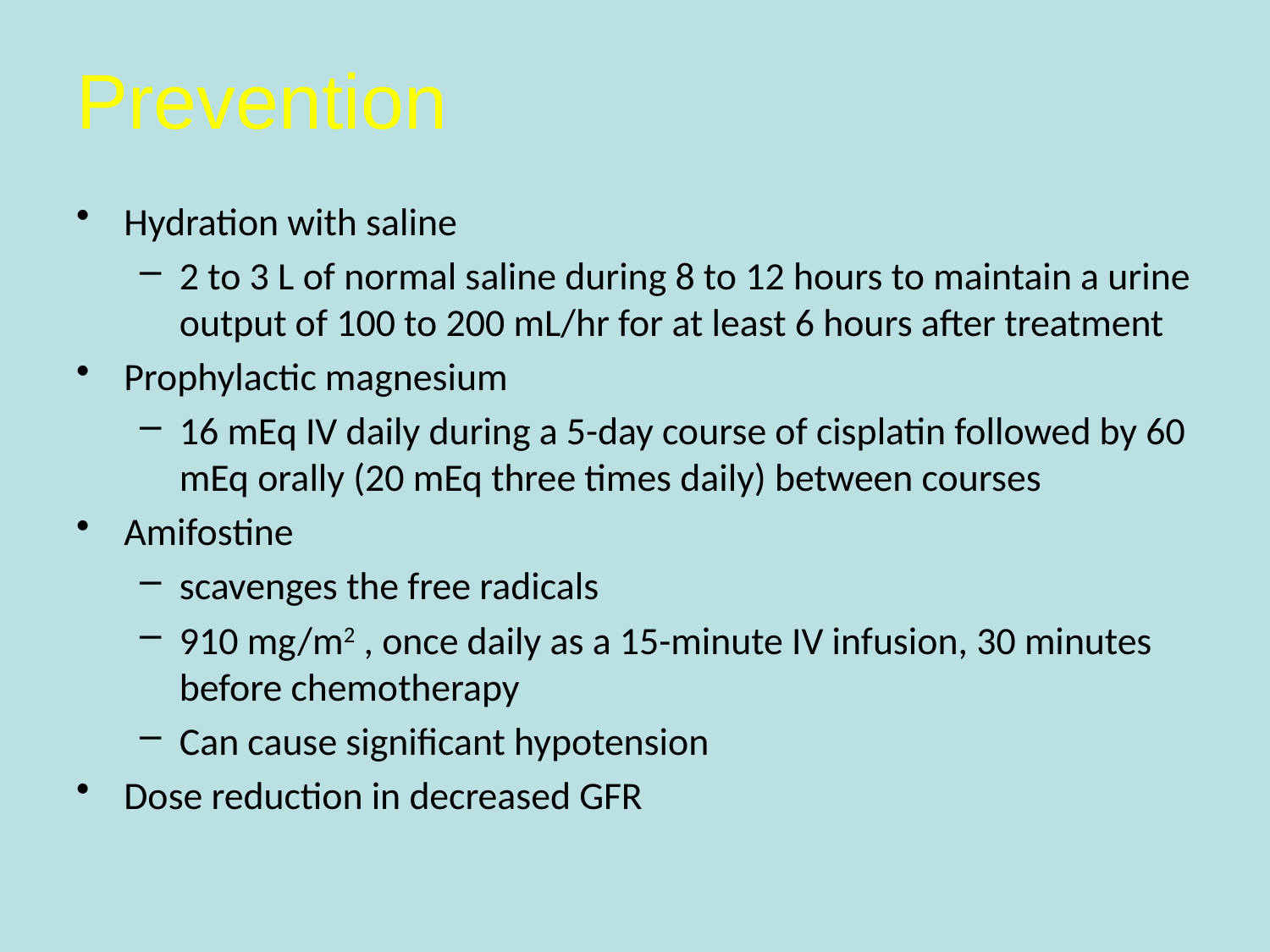

# Prevention
Hydration with saline
2 to 3 L of normal saline during 8 to 12 hours to maintain a urine output of 100 to 200 mL/hr for at least 6 hours after treatment
Prophylactic magnesium
16 mEq IV daily during a 5-day course of cisplatin followed by 60 mEq orally (20 mEq three times daily) between courses
Amifostine
scavenges the free radicals
910 mg/m2 , once daily as a 15-minute IV infusion, 30 minutes before chemotherapy
Can cause significant hypotension
Dose reduction in decreased GFR